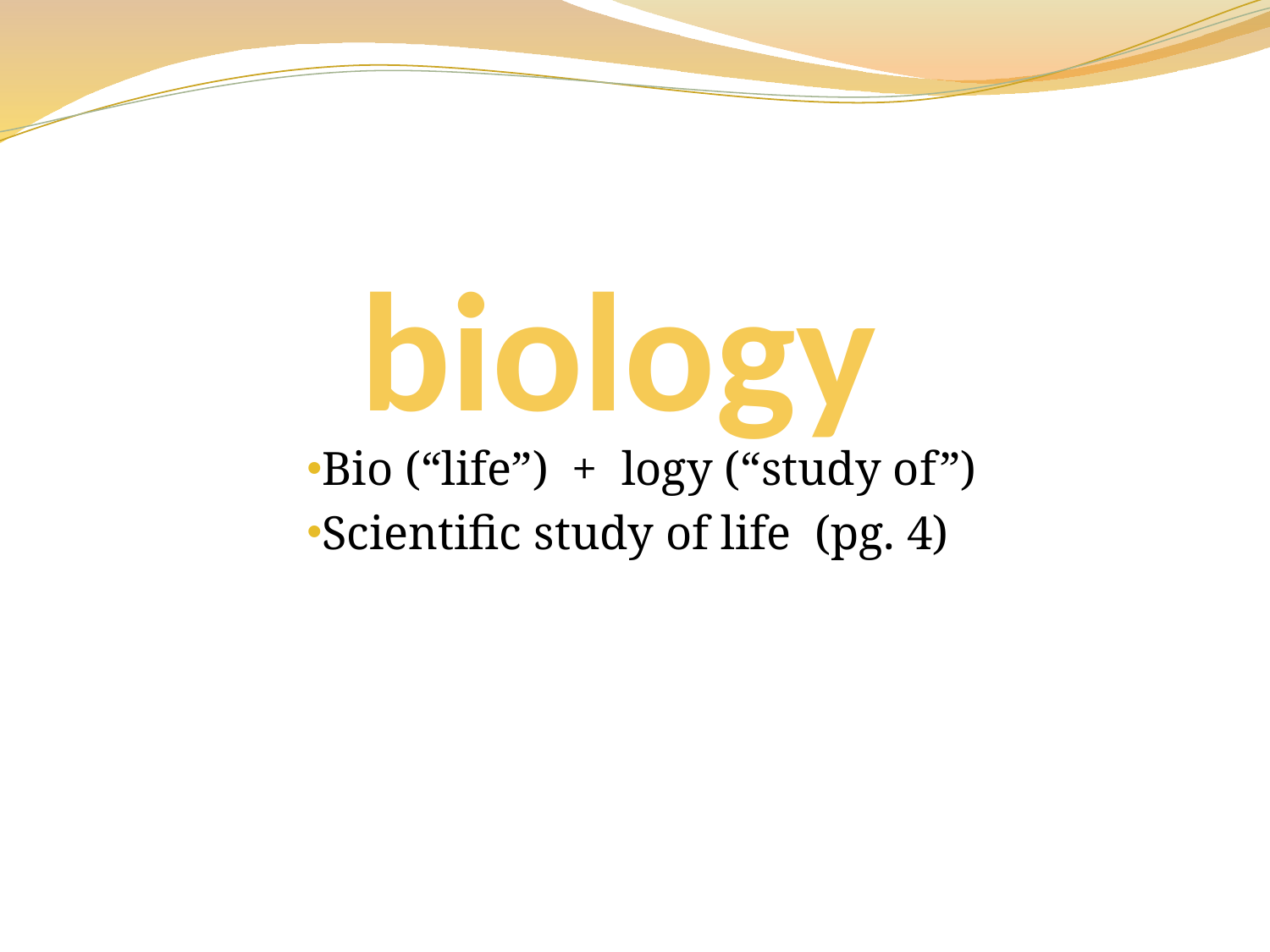

# biology
Bio (“life”)  +  logy (“study of”)
Scientific study of life  (pg. 4)